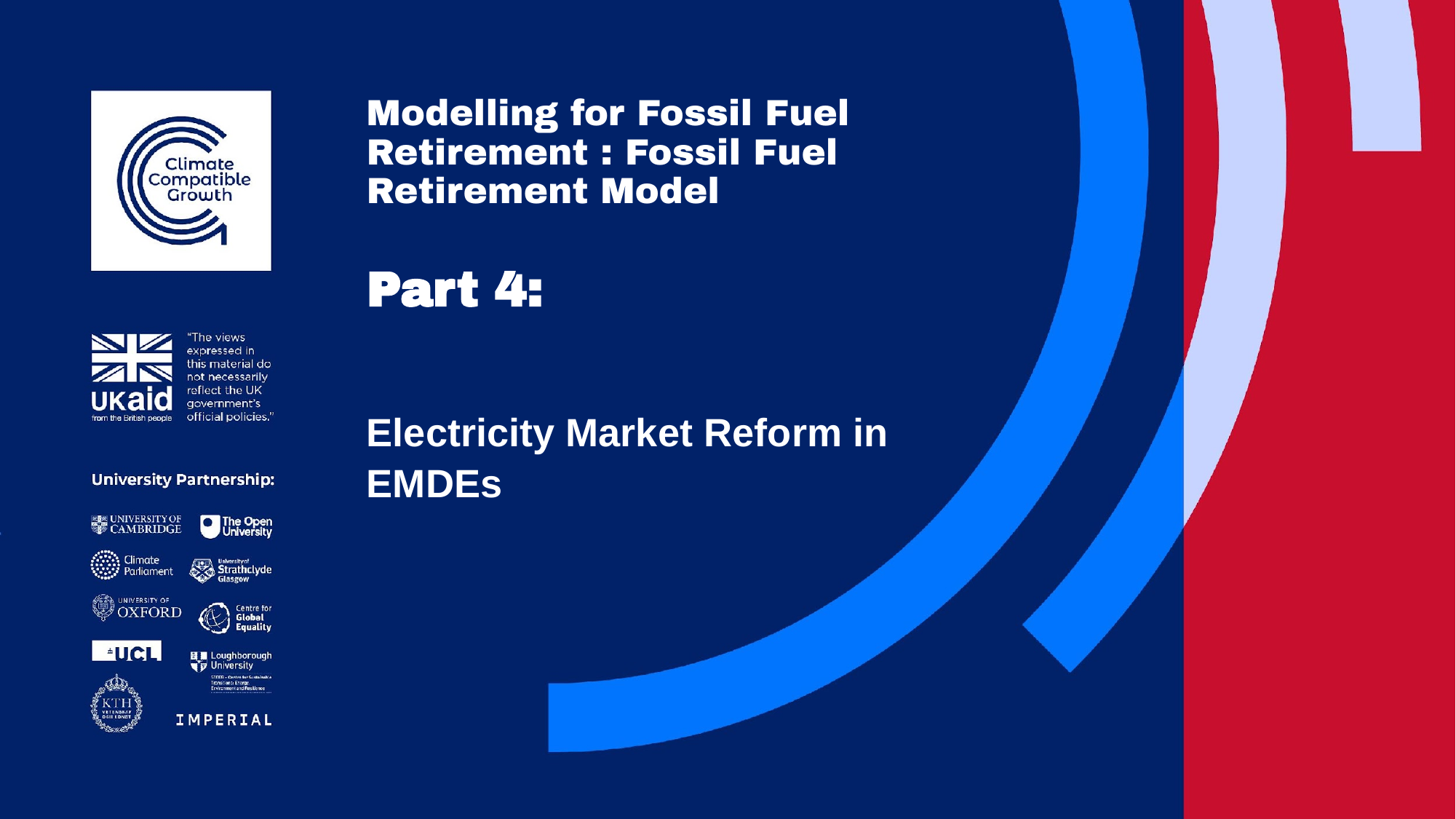

# Modelling for Fossil Fuel Retirement : Fossil Fuel Retirement Model
Part 4:

Electricity Market Reform in EMDEs